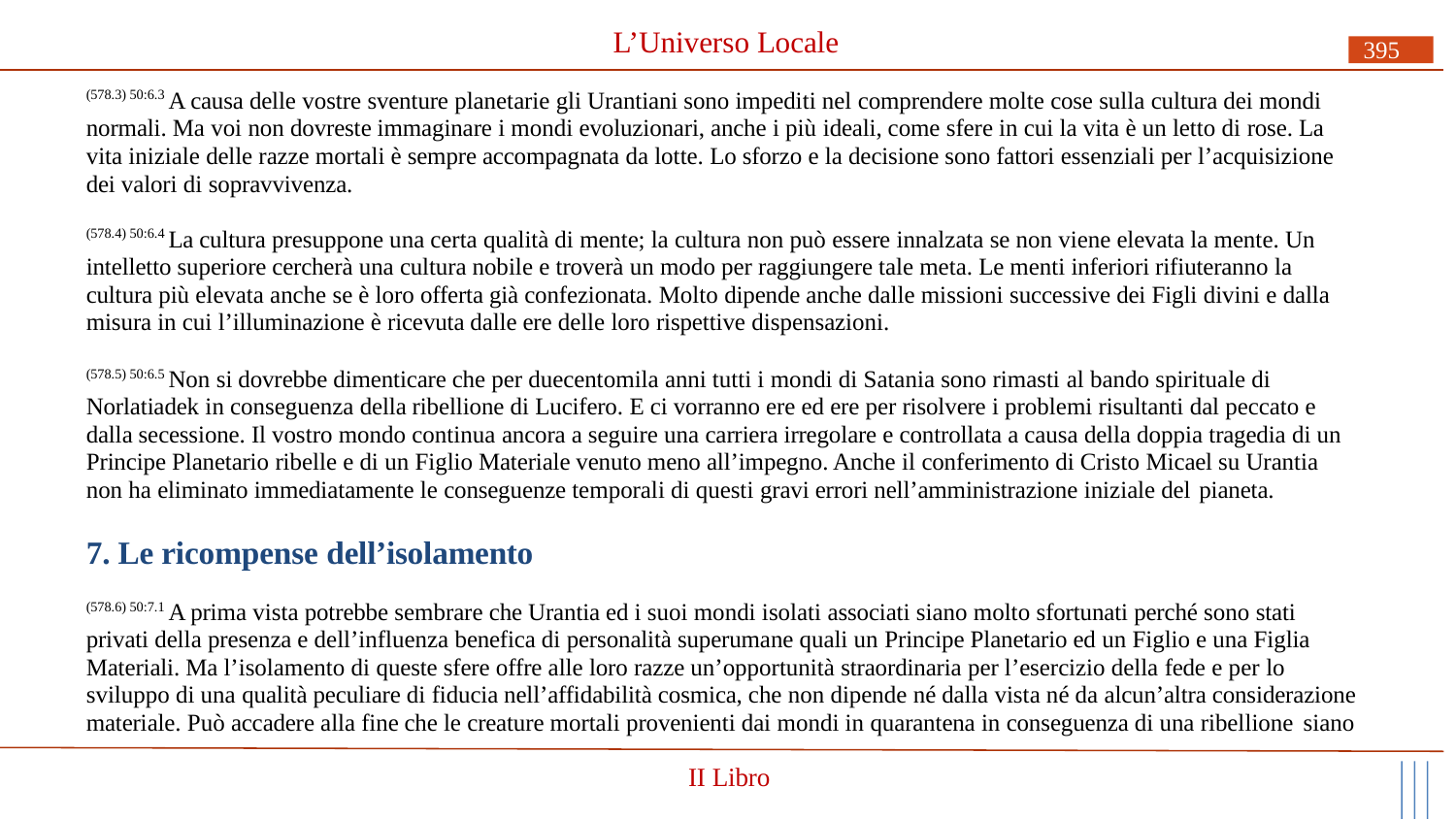

# L’Universo Locale
395

(578.3) 50:6.3 A causa delle vostre sventure planetarie gli Urantiani sono impediti nel comprendere molte cose sulla cultura dei mondi  normali. Ma voi non dovreste immaginare i mondi evoluzionari, anche i più ideali, come sfere in cui la vita è un letto di rose. La  vita iniziale delle razze mortali è sempre accompagnata da lotte. Lo sforzo e la decisione sono fattori essenziali per l’acquisizione  dei valori di sopravvivenza.

(578.4) 50:6.4 La cultura presuppone una certa qualità di mente; la cultura non può essere innalzata se non viene elevata la mente. Un  intelletto superiore cercherà una cultura nobile e troverà un modo per raggiungere tale meta. Le menti inferiori rifiuteranno la  cultura più elevata anche se è loro offerta già confezionata. Molto dipende anche dalle missioni successive dei Figli divini e dalla  misura in cui l’illuminazione è ricevuta dalle ere delle loro rispettive dispensazioni.

(578.5) 50:6.5 Non si dovrebbe dimenticare che per duecentomila anni tutti i mondi di Satania sono rimasti al bando spirituale di  Norlatiadek in conseguenza della ribellione di Lucifero. E ci vorranno ere ed ere per risolvere i problemi risultanti dal peccato e  dalla secessione. Il vostro mondo continua ancora a seguire una carriera irregolare e controllata a causa della doppia tragedia di un  Principe Planetario ribelle e di un Figlio Materiale venuto meno all’impegno. Anche il conferimento di Cristo Micael su Urantia  non ha eliminato immediatamente le conseguenze temporali di questi gravi errori nell’amministrazione iniziale del pianeta.

7. Le ricompense dell’isolamento
(578.6) 50:7.1 A prima vista potrebbe sembrare che Urantia ed i suoi mondi isolati associati siano molto sfortunati perché sono stati  privati della presenza e dell’influenza benefica di personalità superumane quali un Principe Planetario ed un Figlio e una Figlia  Materiali. Ma l’isolamento di queste sfere offre alle loro razze un’opportunità straordinaria per l’esercizio della fede e per lo  sviluppo di una qualità peculiare di fiducia nell’affidabilità cosmica, che non dipende né dalla vista né da alcun’altra considerazione  materiale. Può accadere alla fine che le creature mortali provenienti dai mondi in quarantena in conseguenza di una ribellione siano

II Libro